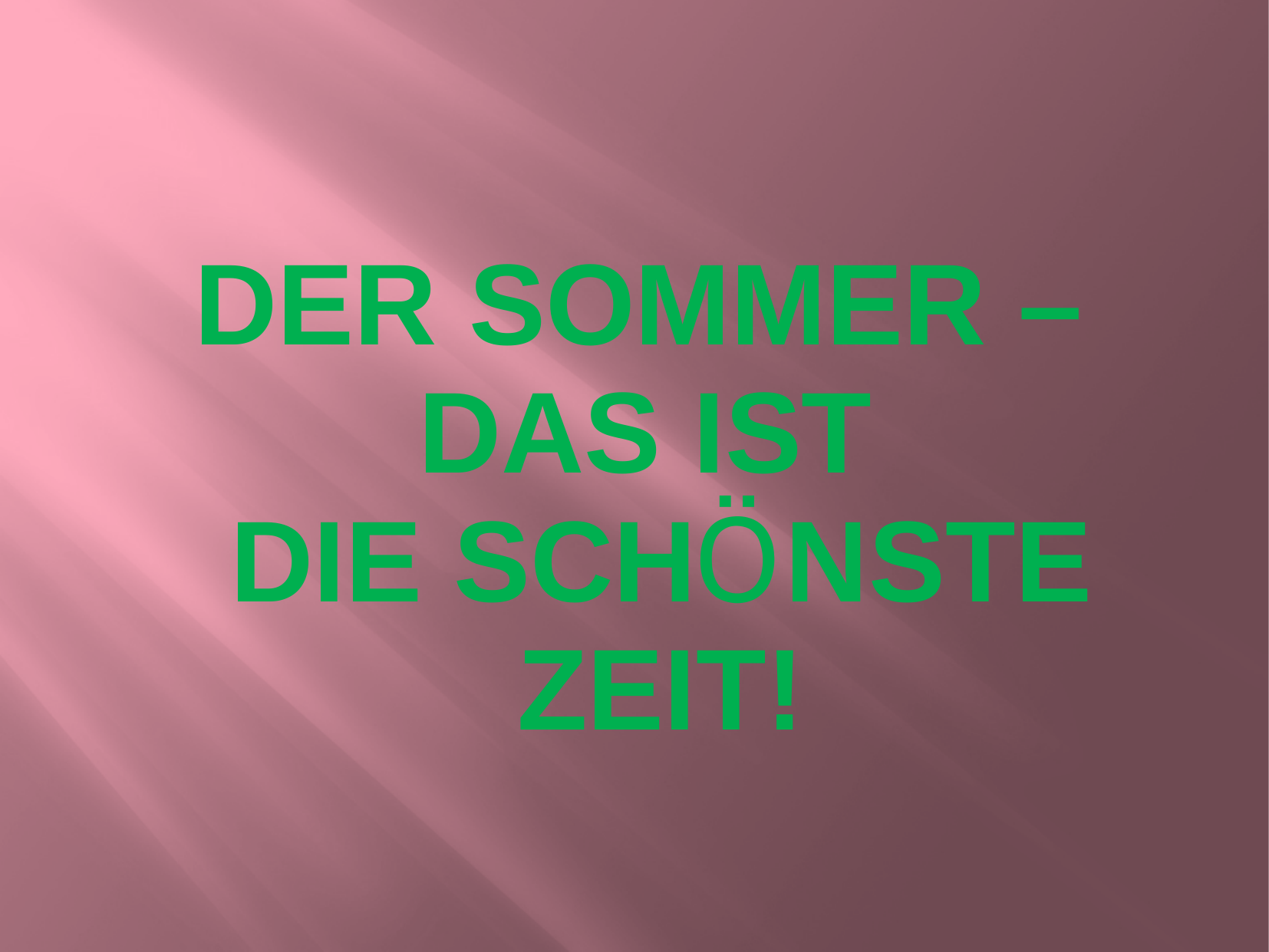

Der Sommer – das ist
die schönste Zeit!